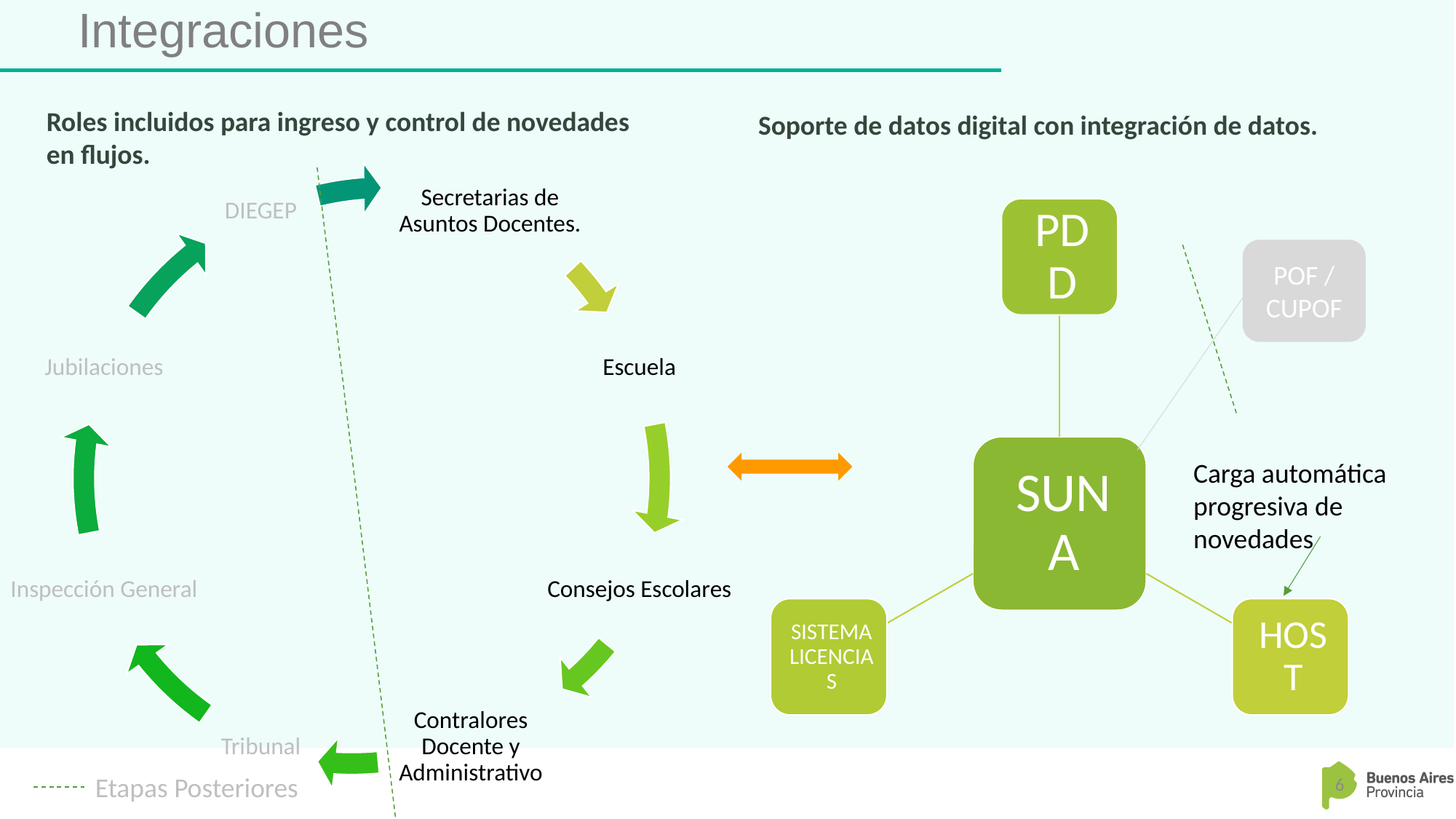

# Integraciones
Roles incluidos para ingreso y control de novedades  en flujos.
Soporte de datos digital con integración de datos.
Secretarias de Asuntos Docentes.
Escuela
Consejos Escolares
Contralores Docente y Administrativo
Tribunal
Inspección General
Jubilaciones
DIEGEP
SUNA
PDD
SISTEMA LICENCIAS
HOST
POF / CUPOF
Carga automática progresiva de novedades

6
Etapas Posteriores